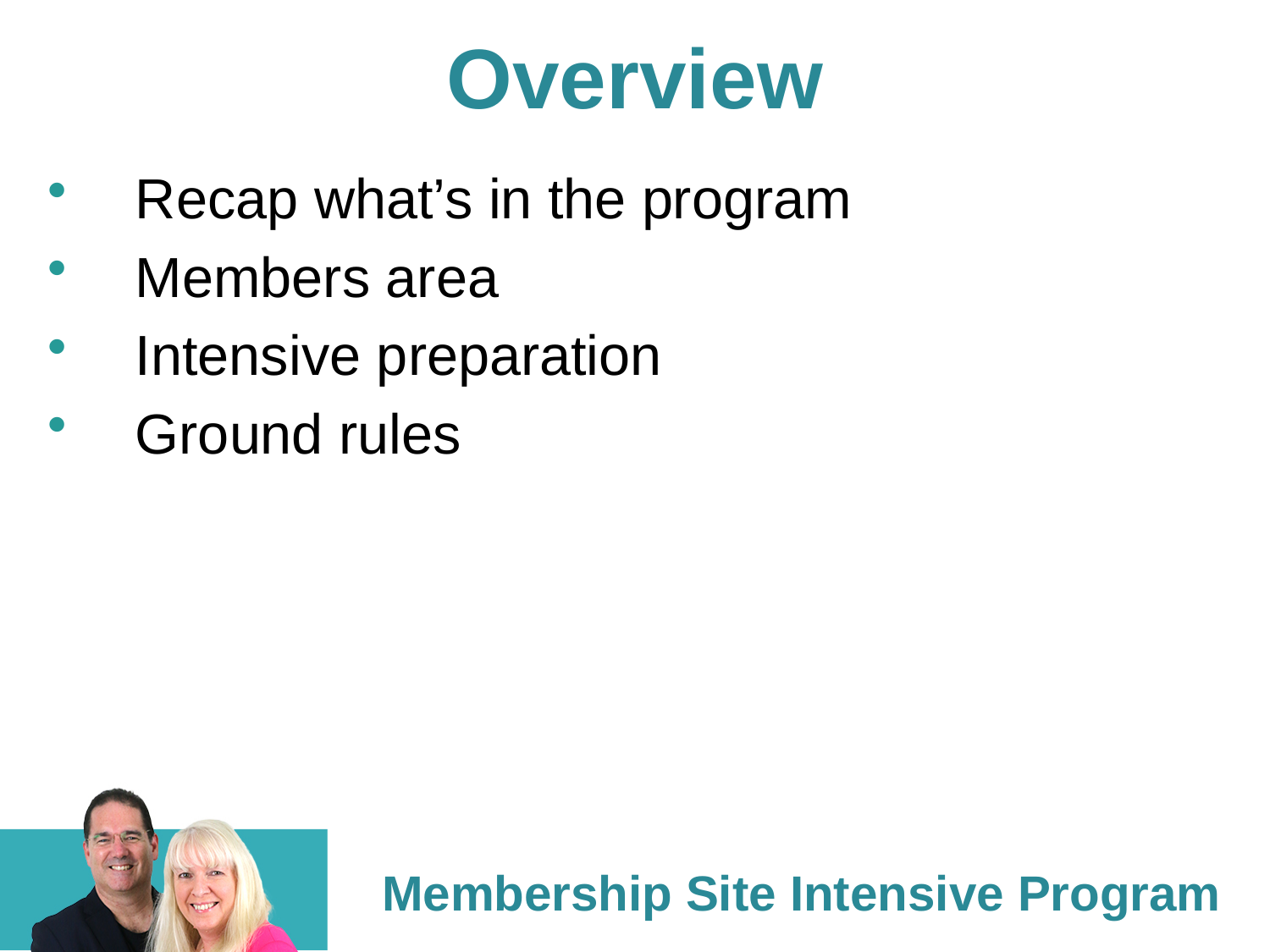

Overview
Recap what’s in the program
Members area
Intensive preparation
Ground rules